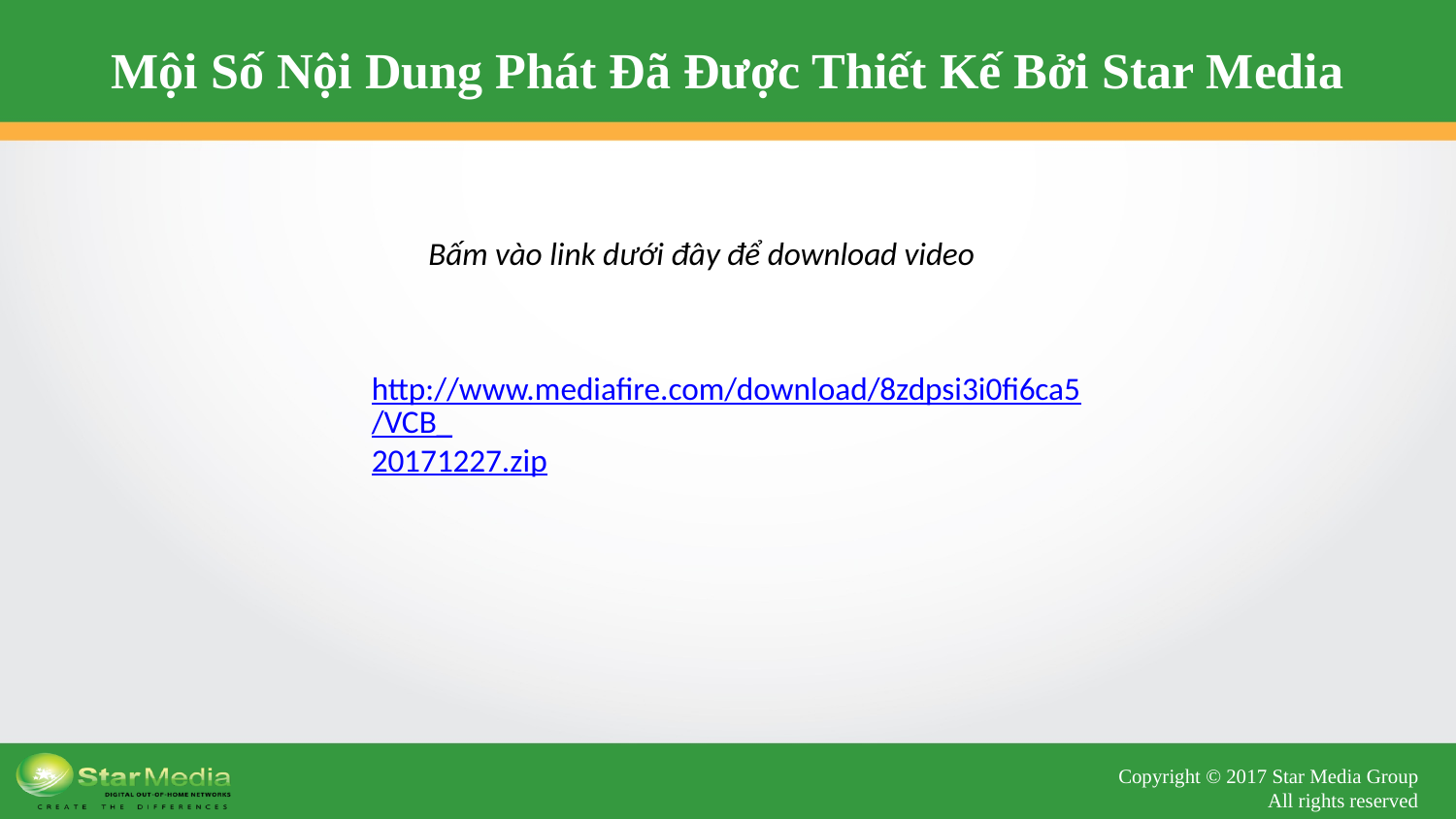

# Mội Số Nội Dung Phát Đã Được Thiết Kế Bởi Star Media
Bấm vào link dưới đây để download video
http://www.mediafire.com/download/8zdpsi3i0fi6ca5/VCB_20171227.zip